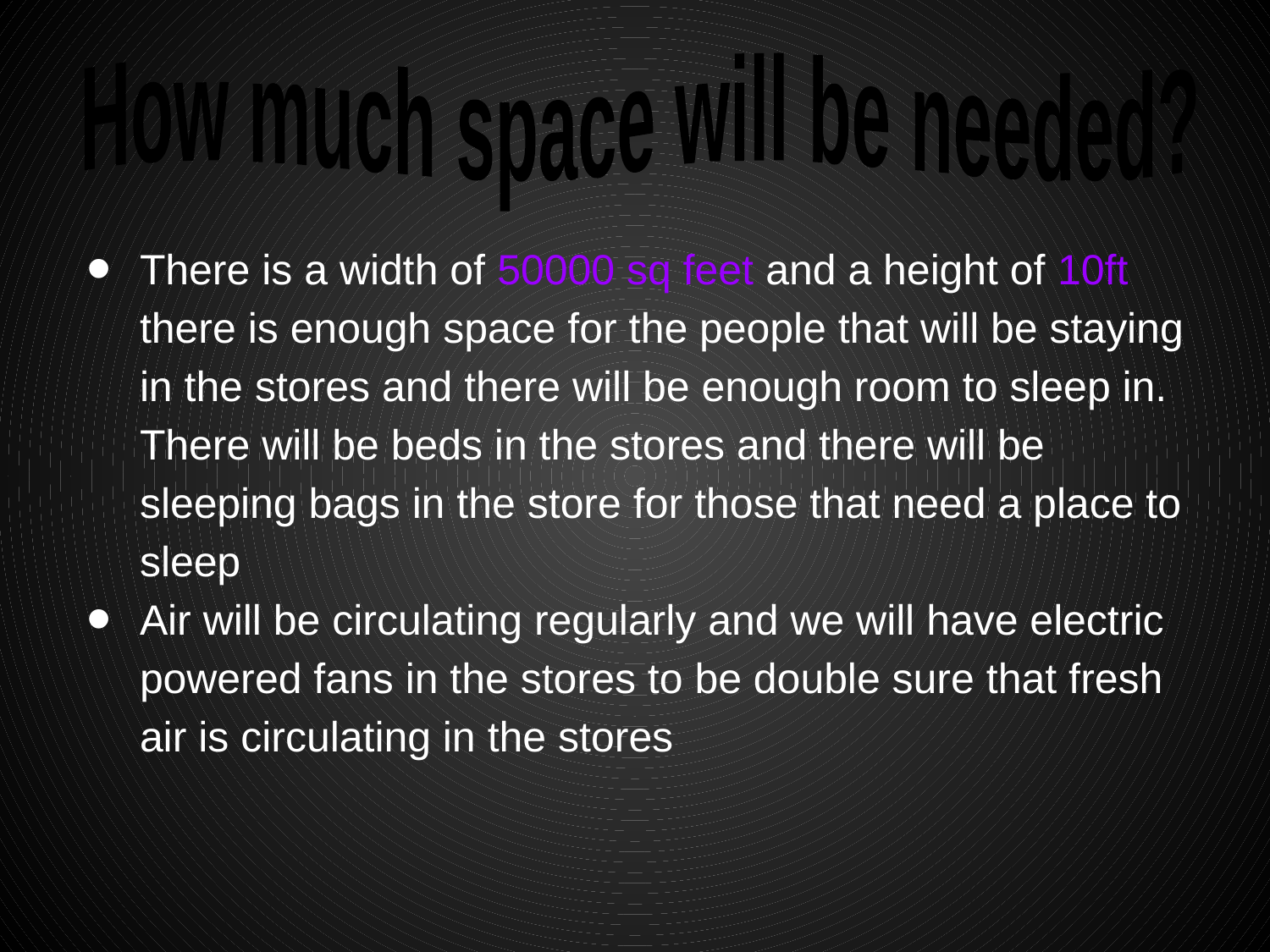

How much space will be needed?
There is a width of 50000 sq feet and a height of 10ft there is enough space for the people that will be staying in the stores and there will be enough room to sleep in. There will be beds in the stores and there will be sleeping bags in the store for those that need a place to sleep
Air will be circulating regularly and we will have electric powered fans in the stores to be double sure that fresh air is circulating in the stores